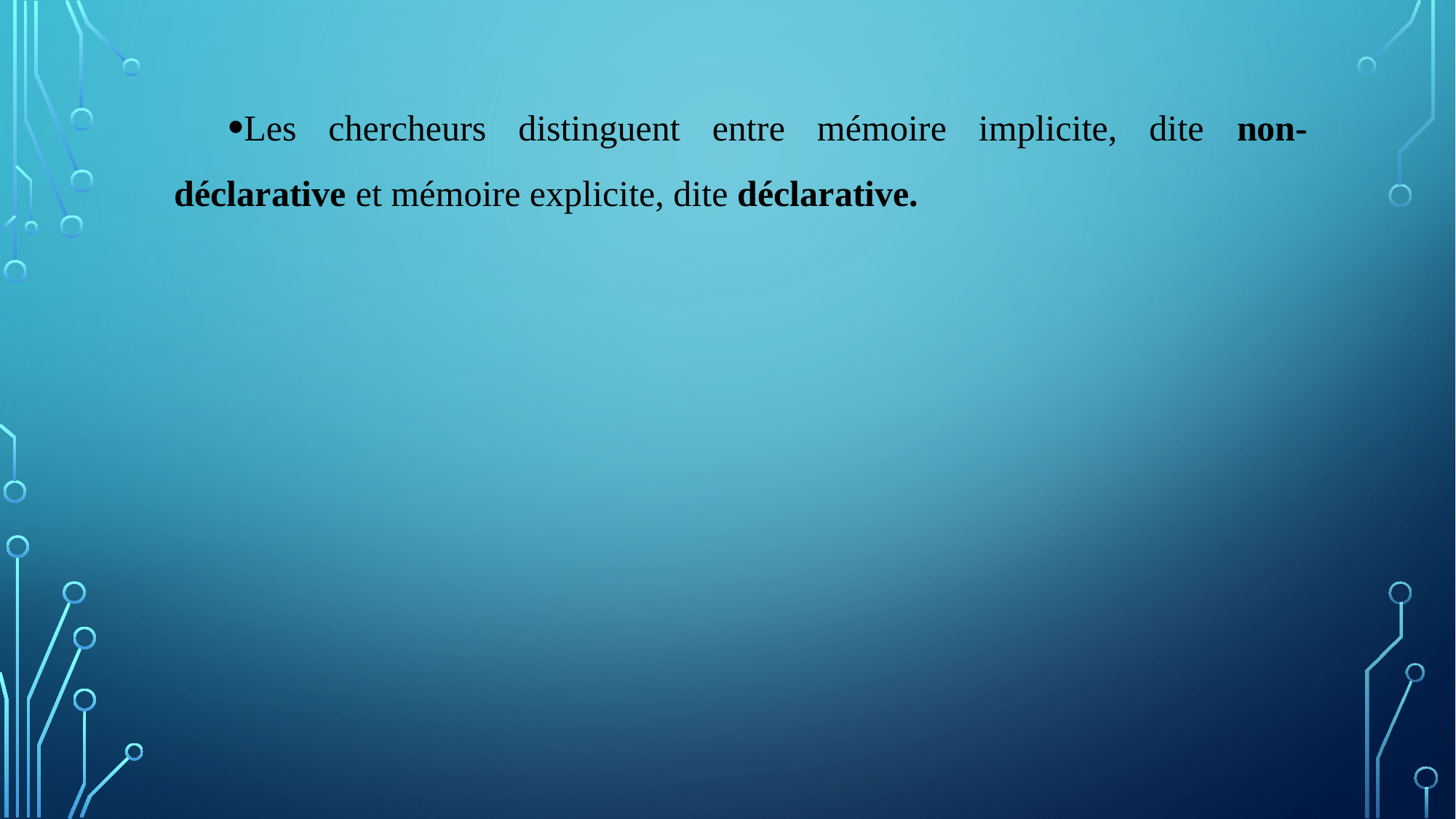

Les chercheurs distinguent entre mémoire implicite, dite non-déclarative et mémoire explicite, dite déclarative.